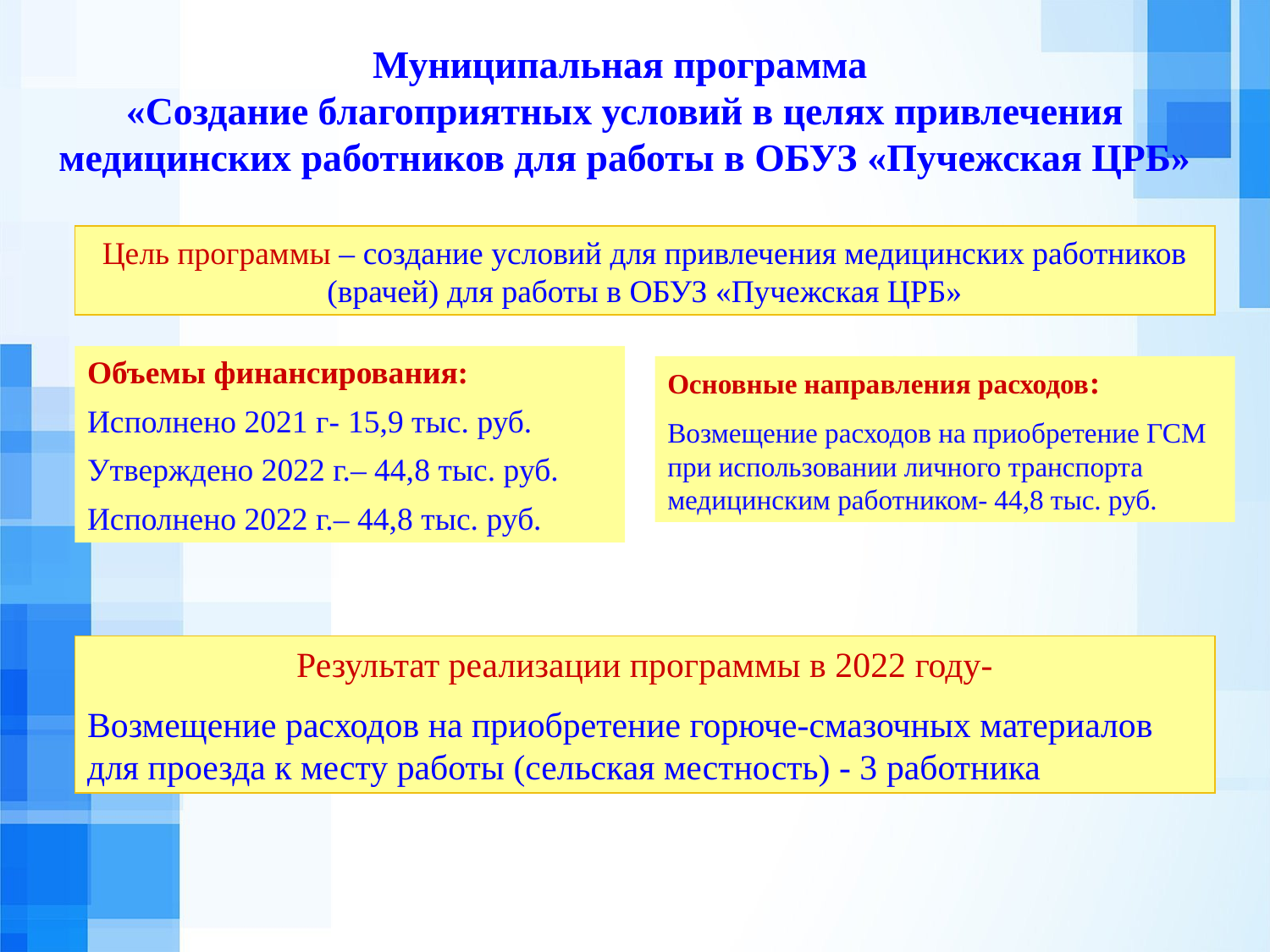

Муниципальная программа
«Создание благоприятных условий в целях привлечения медицинских работников для работы в ОБУЗ «Пучежская ЦРБ»
Цель программы – создание условий для привлечения медицинских работников (врачей) для работы в ОБУЗ «Пучежская ЦРБ»

Объемы финансирования:
Исполнено 2021 г- 15,9 тыс. руб.
Утверждено 2022 г.– 44,8 тыс. руб.
Исполнено 2022 г.– 44,8 тыс. руб.
Основные направления расходов:
Возмещение расходов на приобретение ГСМ при использовании личного транспорта медицинским работником- 44,8 тыс. руб.
Результат реализации программы в 2022 году-
Возмещение расходов на приобретение горюче-смазочных материалов для проезда к месту работы (сельская местность) - 3 работника